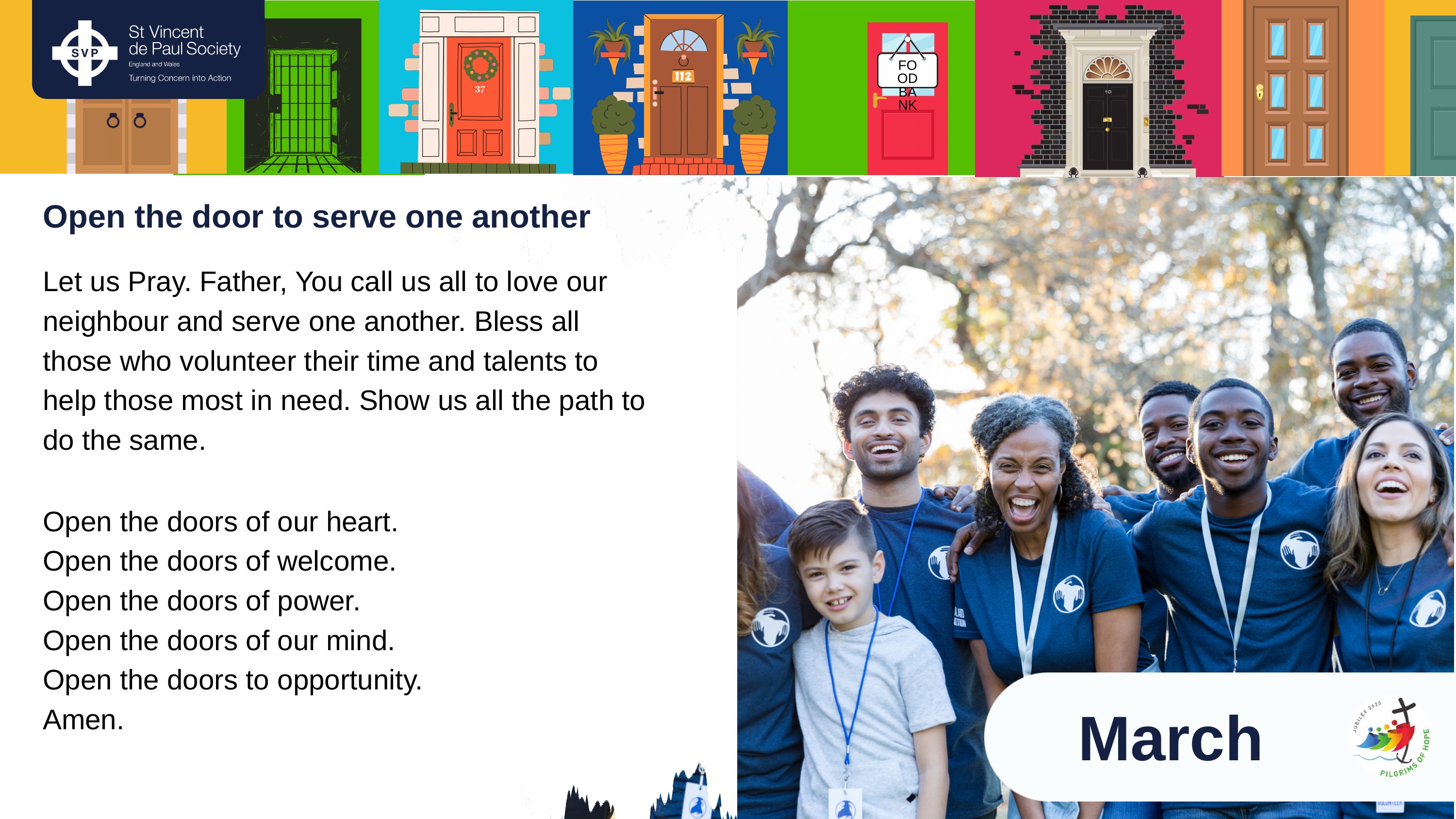

FOOD
BANK

Open the door to serve one another
Let us Pray. Father, You call us all to love our neighbour and serve one another. Bless all those who volunteer their time and talents to help those most in need. Show us all the path to do the same.

Open the doors of our heart.
Open the doors of welcome.
Open the doors of power.
Open the doors of our mind.
Open the doors to opportunity.
Amen.

March